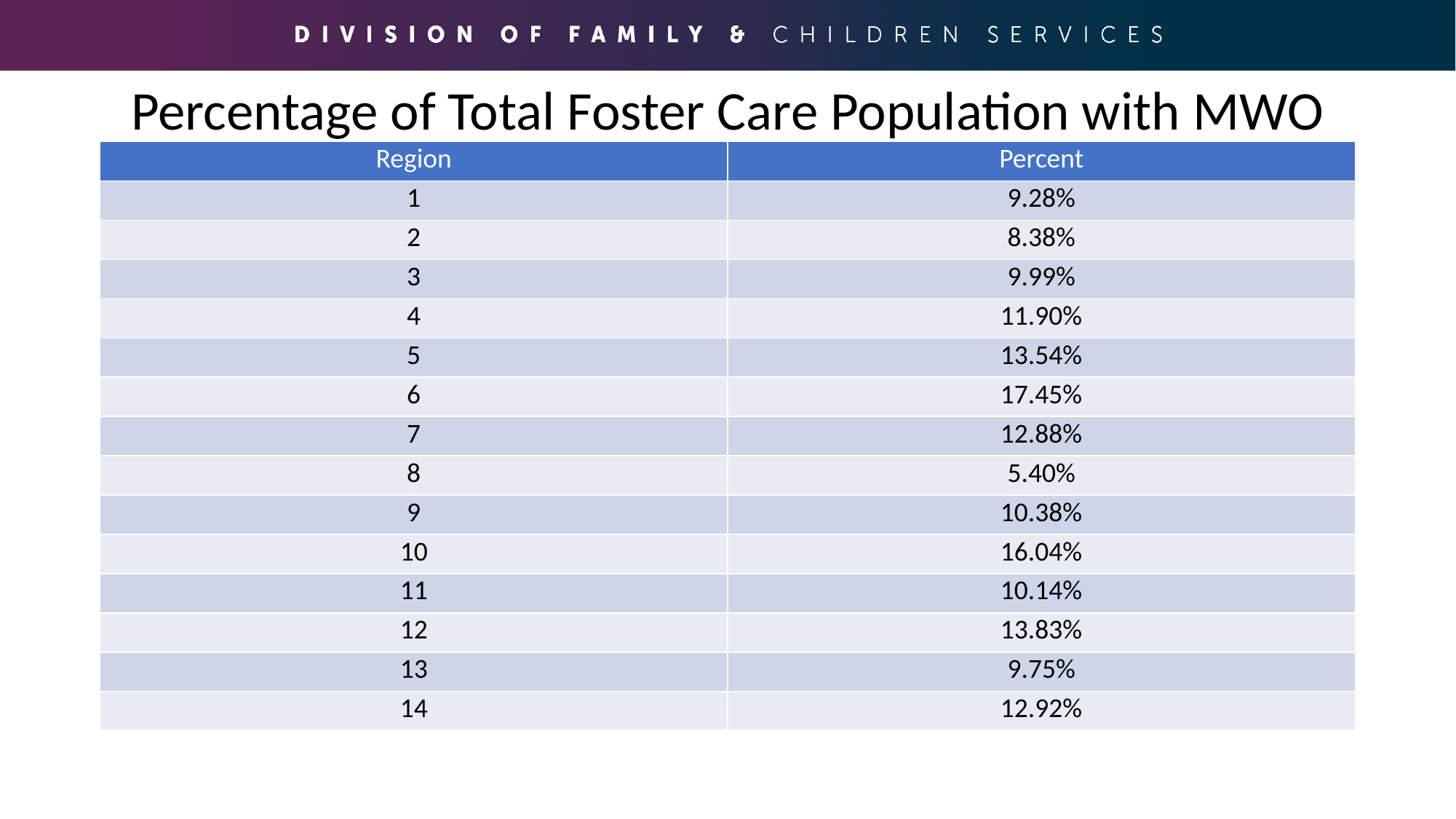

# Percentage of Total Foster Care Population with MWO designation
| Region | Percent |
| --- | --- |
| 1 | 9.28% |
| 2 | 8.38% |
| 3 | 9.99% |
| 4 | 11.90% |
| 5 | 13.54% |
| 6 | 17.45% |
| 7 | 12.88% |
| 8 | 5.40% |
| 9 | 10.38% |
| 10 | 16.04% |
| 11 | 10.14% |
| 12 | 13.83% |
| 13 | 9.75% |
| 14 | 12.92% |